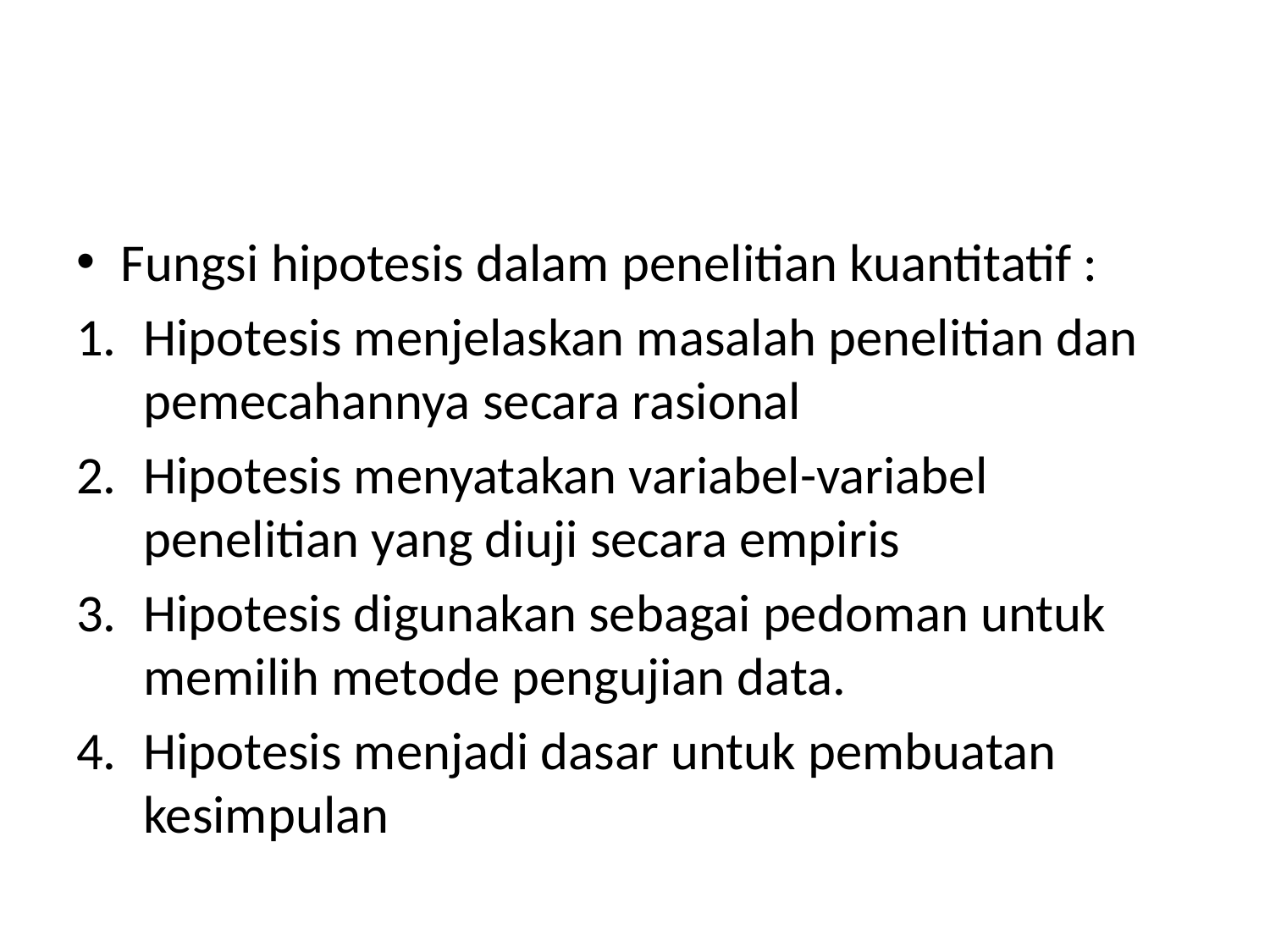

#
Fungsi hipotesis dalam penelitian kuantitatif :
Hipotesis menjelaskan masalah penelitian dan pemecahannya secara rasional
Hipotesis menyatakan variabel-variabel penelitian yang diuji secara empiris
Hipotesis digunakan sebagai pedoman untuk memilih metode pengujian data.
Hipotesis menjadi dasar untuk pembuatan kesimpulan